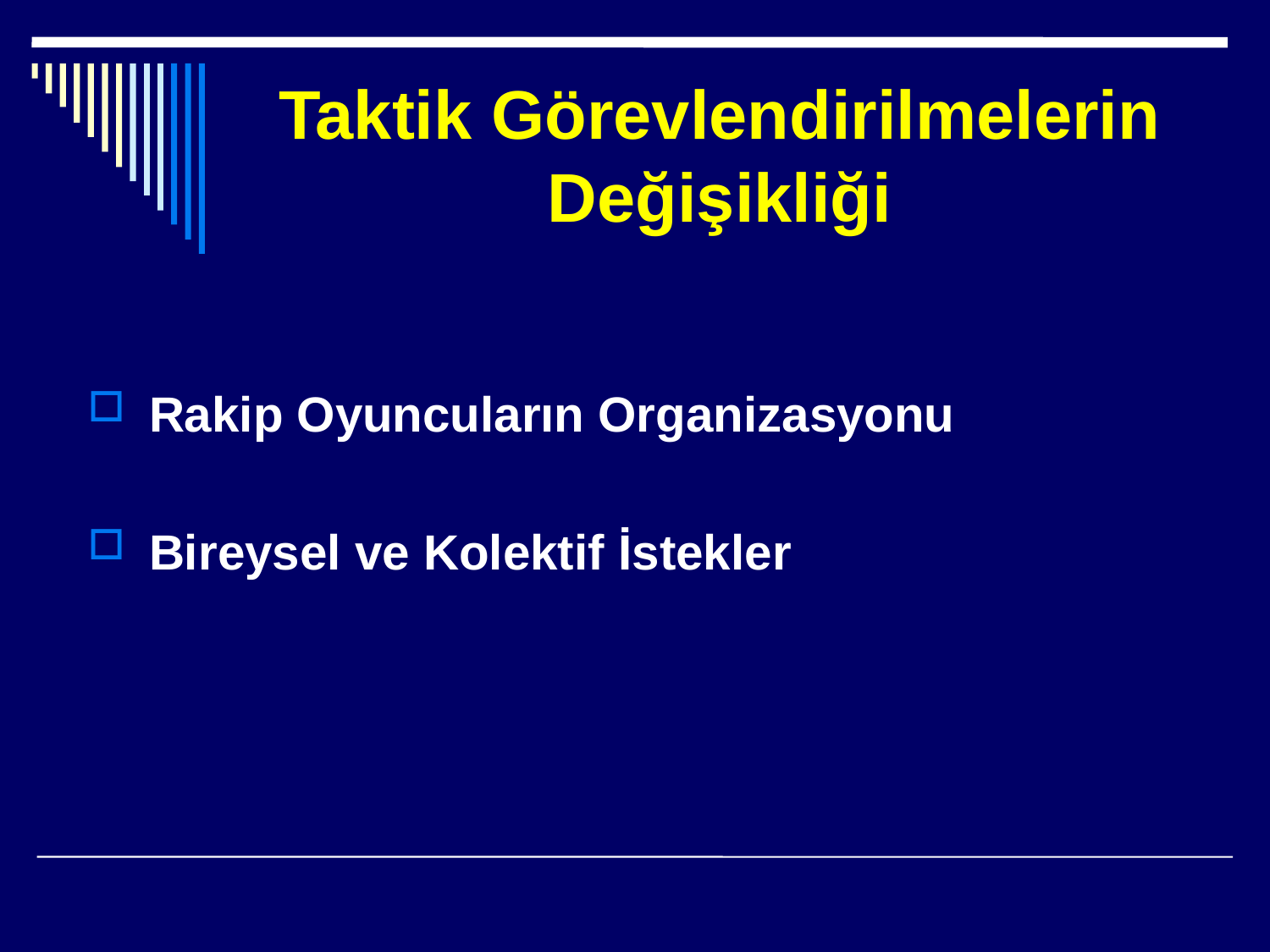

# Taktik Görevlendirilmelerin Değişikliği
 Rakip Oyuncuların Organizasyonu

 Bireysel ve Kolektif İstekler